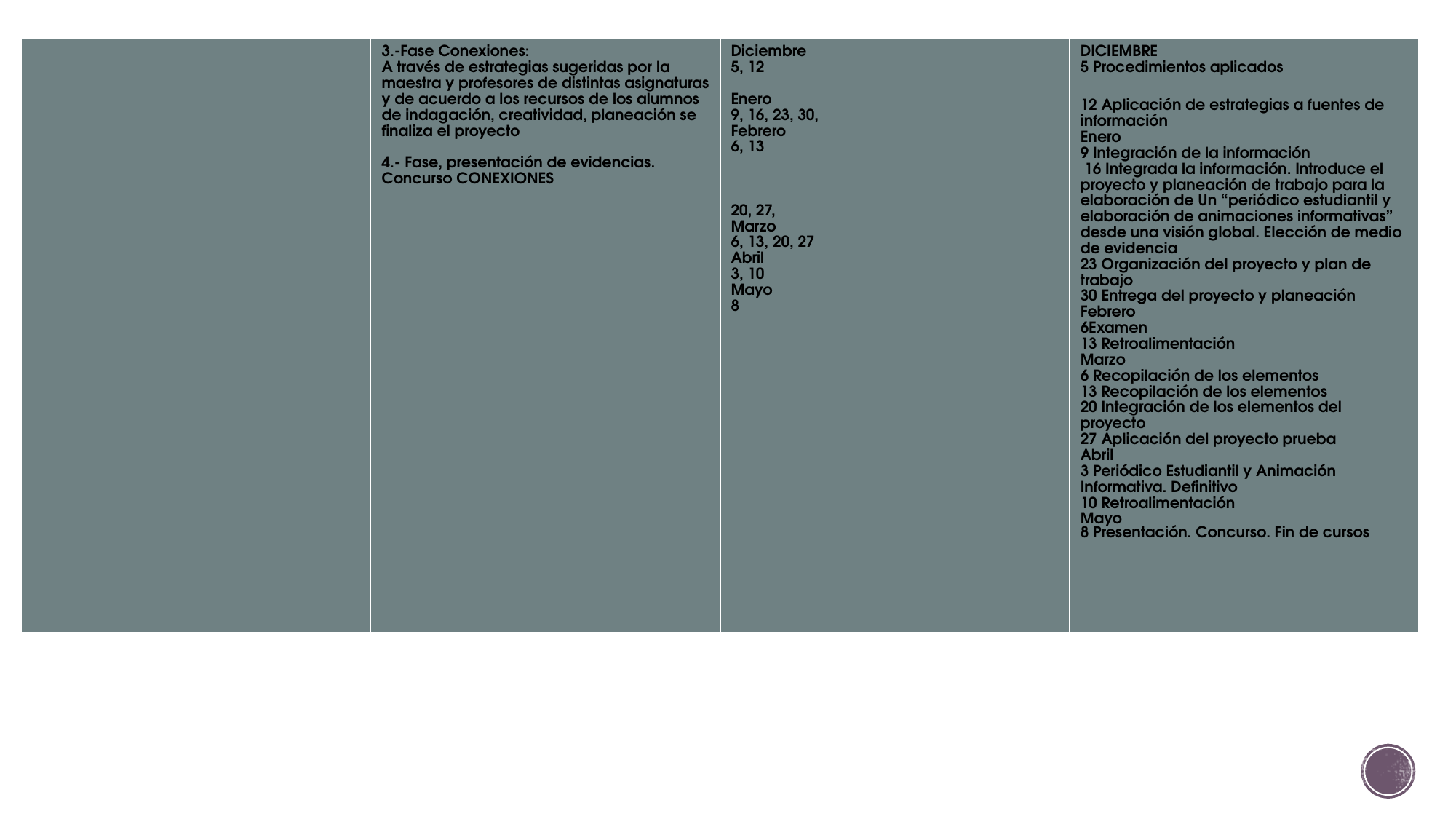

|  | 3.-Fase Conexiones: A través de estrategias sugeridas por la maestra y profesores de distintas asignaturas y de acuerdo a los recursos de los alumnos de indagación, creatividad, planeación se finaliza el proyecto   4.- Fase, presentación de evidencias. Concurso CONEXIONES | Diciembre 5, 12 Enero 9, 16, 23, 30, Febrero 6, 13        20, 27, Marzo 6, 13, 20, 27 Abril 3, 10 Mayo 8 | DICIEMBRE 5 Procedimientos aplicados 12 Aplicación de estrategias a fuentes de información Enero 9 Integración de la información 16 Integrada la información. Introduce el proyecto y planeación de trabajo para la elaboración de Un “periódico estudiantil y elaboración de animaciones informativas” desde una visión global. Elección de medio de evidencia 23 Organización del proyecto y plan de trabajo 30 Entrega del proyecto y planeación Febrero 6Examen 13 Retroalimentación Marzo 6 Recopilación de los elementos 13 Recopilación de los elementos 20 Integración de los elementos del proyecto 27 Aplicación del proyecto prueba Abril 3 Periódico Estudiantil y Animación Informativa. Definitivo 10 Retroalimentación Mayo 8 Presentación. Concurso. Fin de cursos |
| --- | --- | --- | --- |